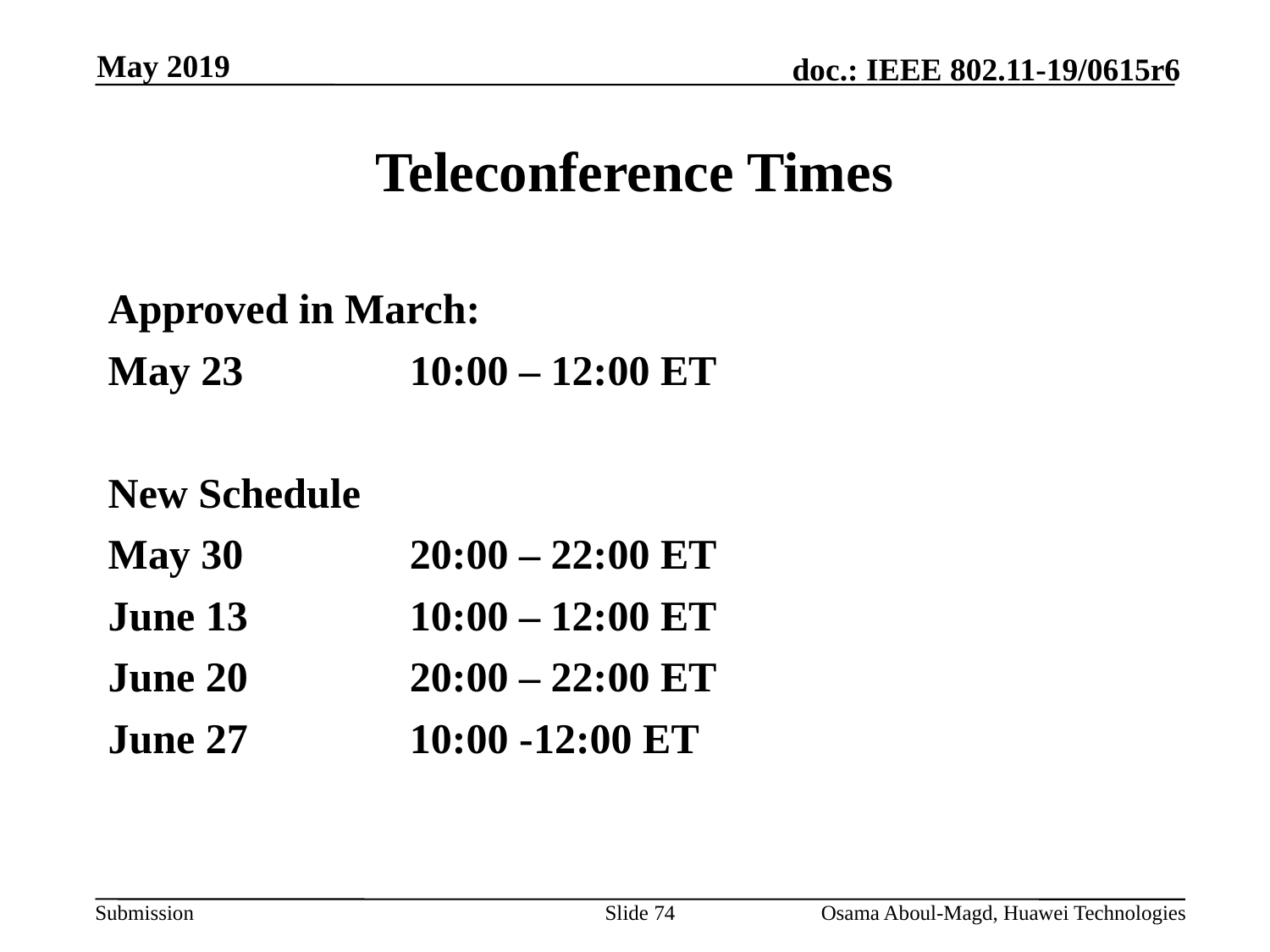

May 2019
# Teleconference Times
Approved in March:
May 23		10:00 – 12:00 ET

New Schedule
May 30		20:00 – 22:00 ET
June 13		10:00 – 12:00 ET
June 20		20:00 – 22:00 ET
June 27		10:00 -12:00 ET

Slide 74
Osama Aboul-Magd, Huawei Technologies